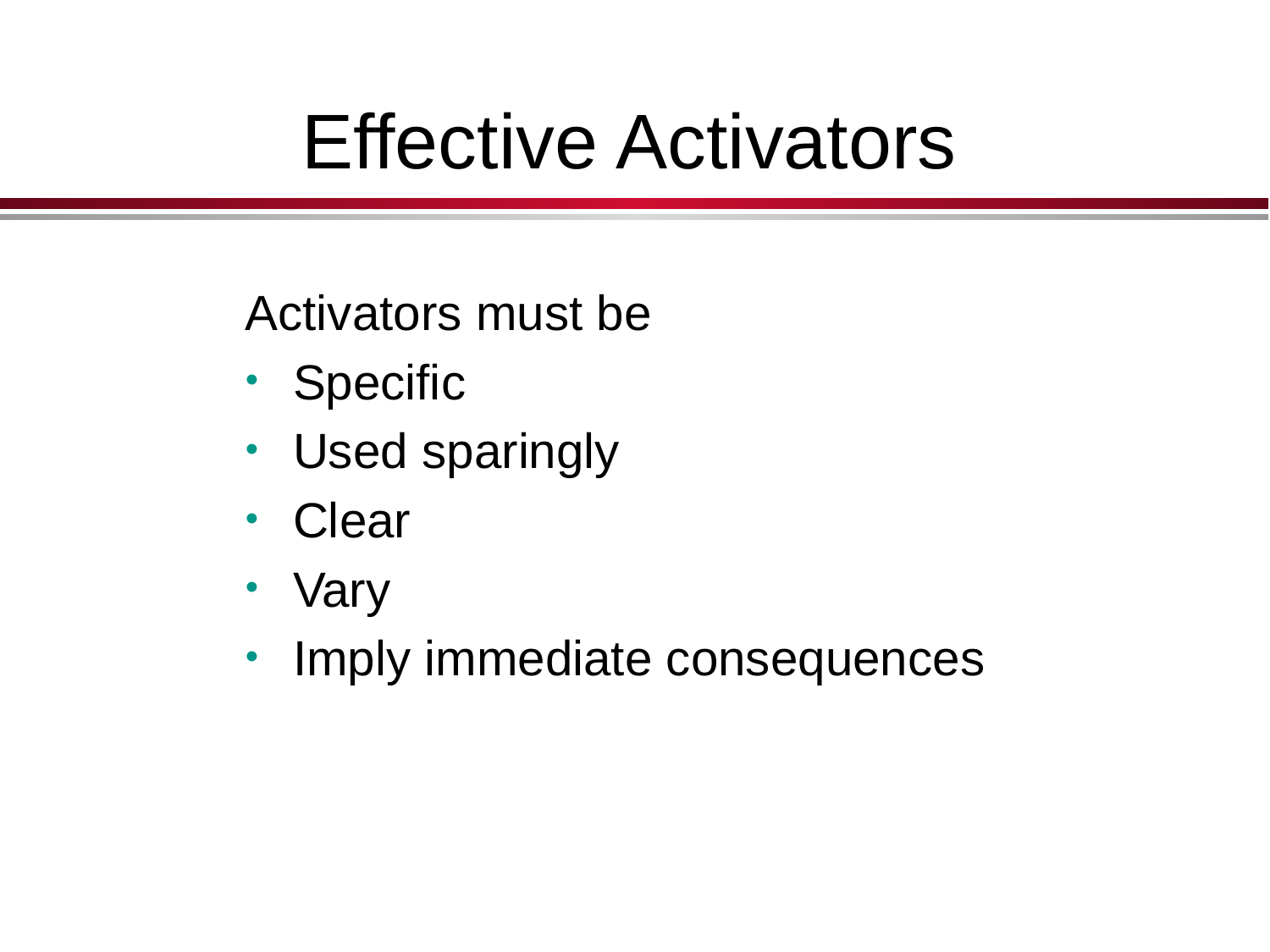

# Effective Activators
Activators must be
Specific
Used sparingly
Clear
Vary
Imply immediate consequences